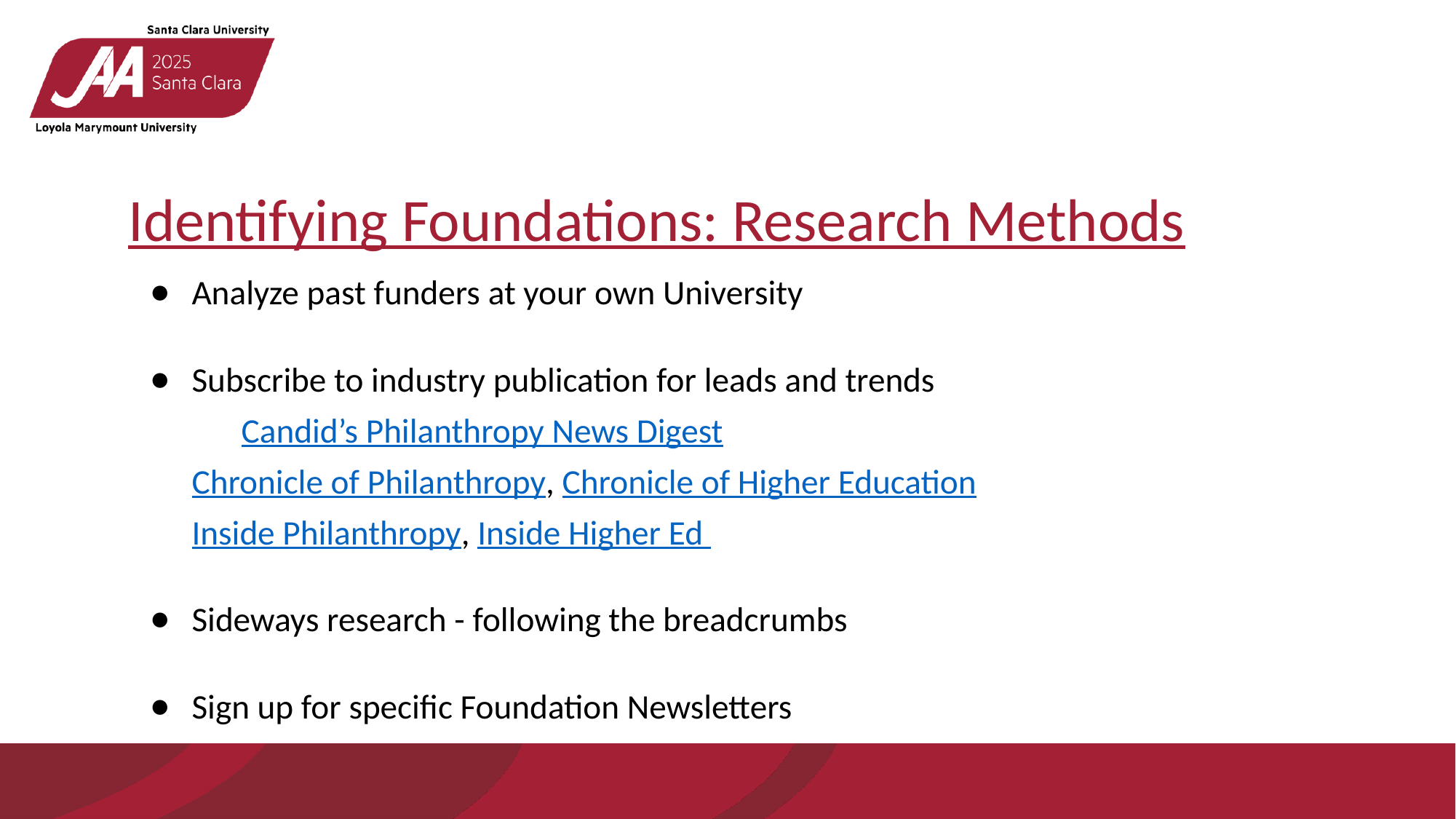

# Identifying Foundations: Research Methods
Analyze past funders at your own University

Subscribe to industry publication for leads and trends
	Candid’s Philanthropy News Digest
Chronicle of Philanthropy, Chronicle of Higher Education
Inside Philanthropy, Inside Higher Ed

Sideways research - following the breadcrumbs

Sign up for specific Foundation Newsletters